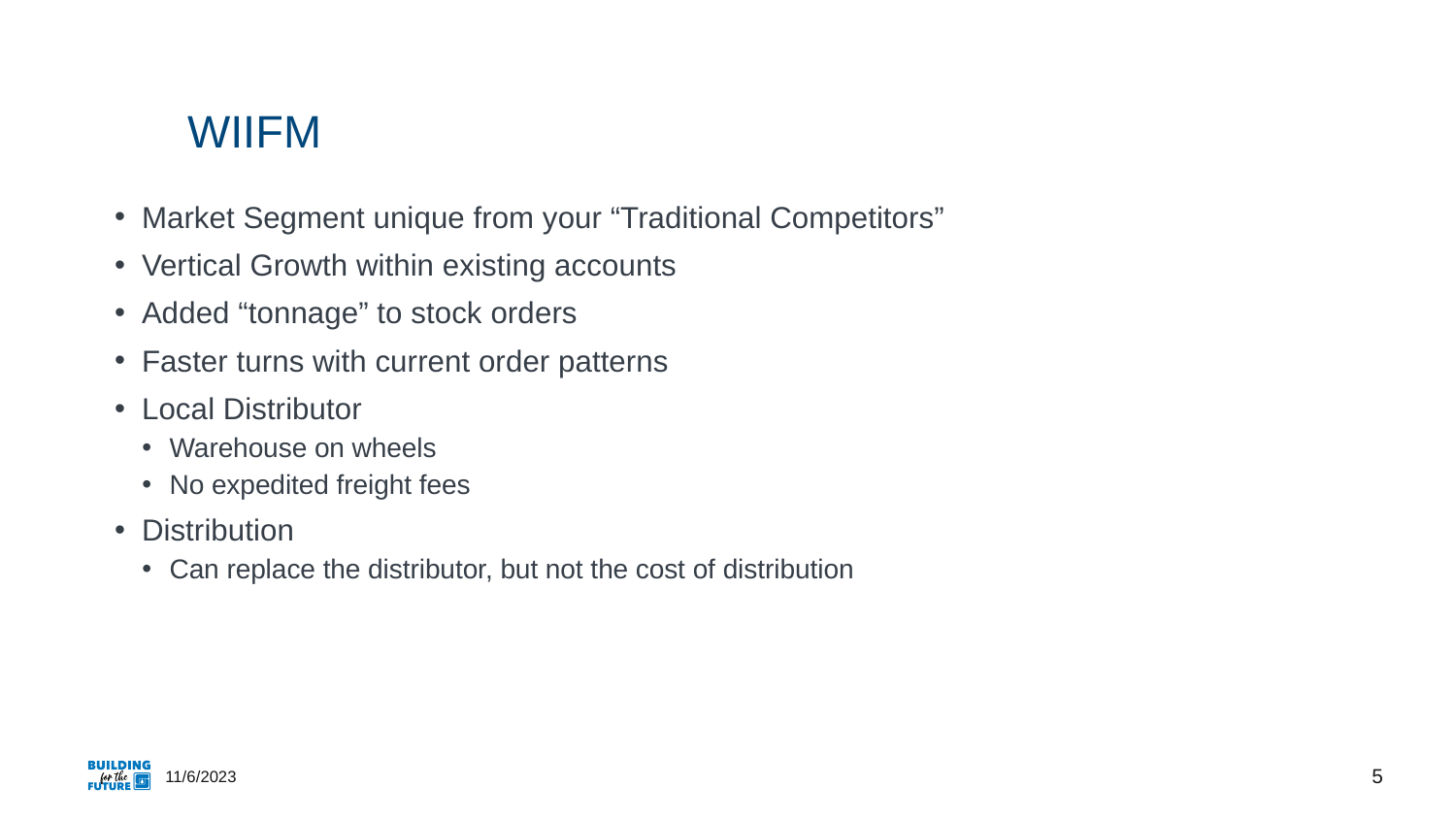

# wiifm
Market Segment unique from your “Traditional Competitors”
Vertical Growth within existing accounts
Added “tonnage” to stock orders
Faster turns with current order patterns
Local Distributor
Warehouse on wheels
No expedited freight fees
Distribution
Can replace the distributor, but not the cost of distribution

5
11/6/2023